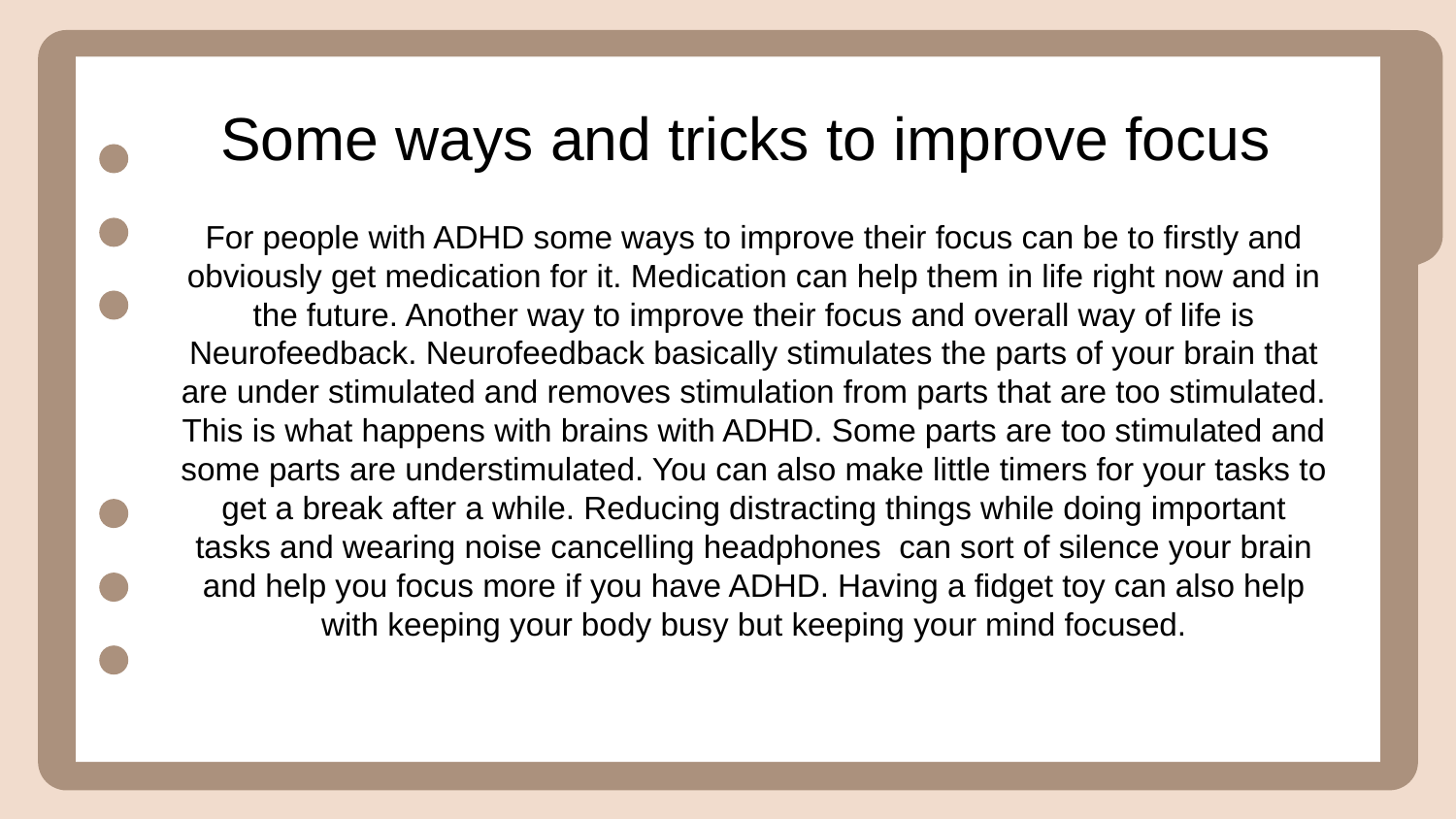

# Some ways and tricks to improve focus
For people with ADHD some ways to improve their focus can be to firstly and obviously get medication for it. Medication can help them in life right now and in the future. Another way to improve their focus and overall way of life is Neurofeedback. Neurofeedback basically stimulates the parts of your brain that are under stimulated and removes stimulation from parts that are too stimulated. This is what happens with brains with ADHD. Some parts are too stimulated and some parts are understimulated. You can also make little timers for your tasks to get a break after a while. Reducing distracting things while doing important tasks and wearing noise cancelling headphones  can sort of silence your brain and help you focus more if you have ADHD. Having a fidget toy can also help with keeping your body busy but keeping your mind focused.